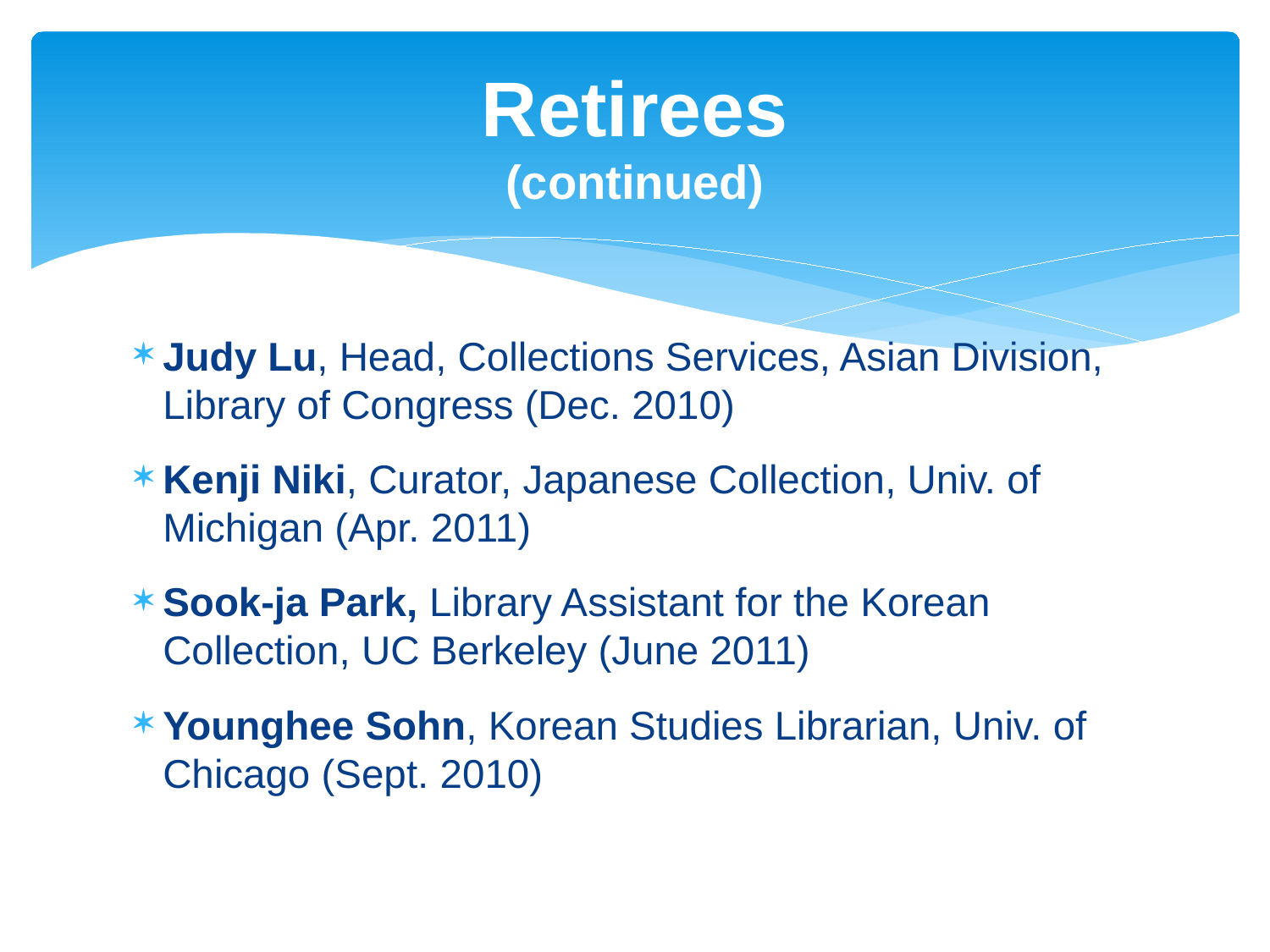

# Retirees (continued)

Judy Lu, Head, Collections Services, Asian Division, Library of Congress (Dec. 2010)

Kenji Niki, Curator, Japanese Collection, Univ. of Michigan (Apr. 2011)

Sook-ja Park, Library Assistant for the Korean Collection, UC Berkeley (June 2011)

Younghee Sohn, Korean Studies Librarian, Univ. of Chicago (Sept. 2010)